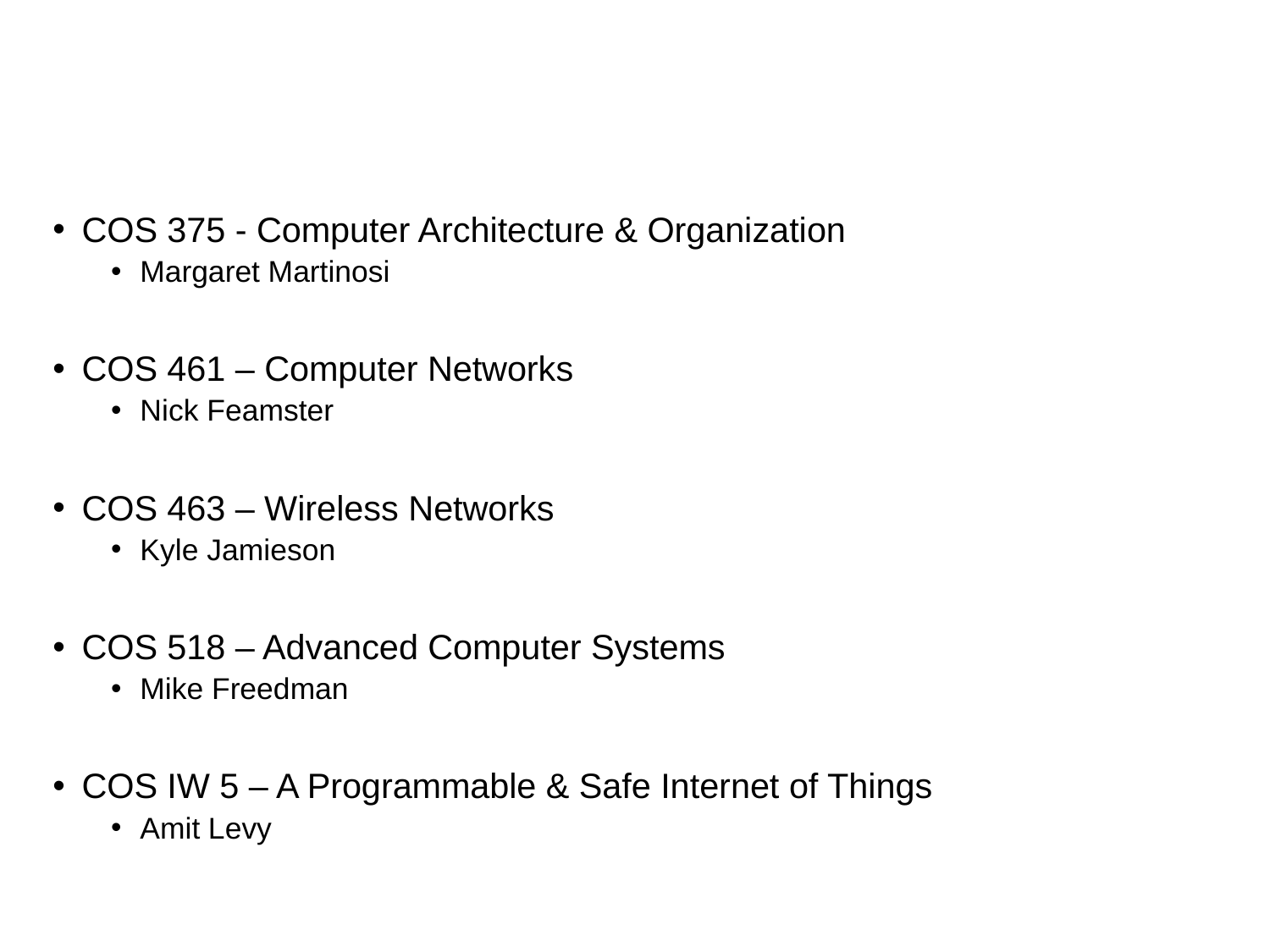

#
COS 375 - Computer Architecture & Organization
Margaret Martinosi

COS 461 – Computer Networks
Nick Feamster

COS 463 – Wireless Networks
Kyle Jamieson

COS 518 – Advanced Computer Systems
Mike Freedman

COS IW 5 – A Programmable & Safe Internet of Things
Amit Levy